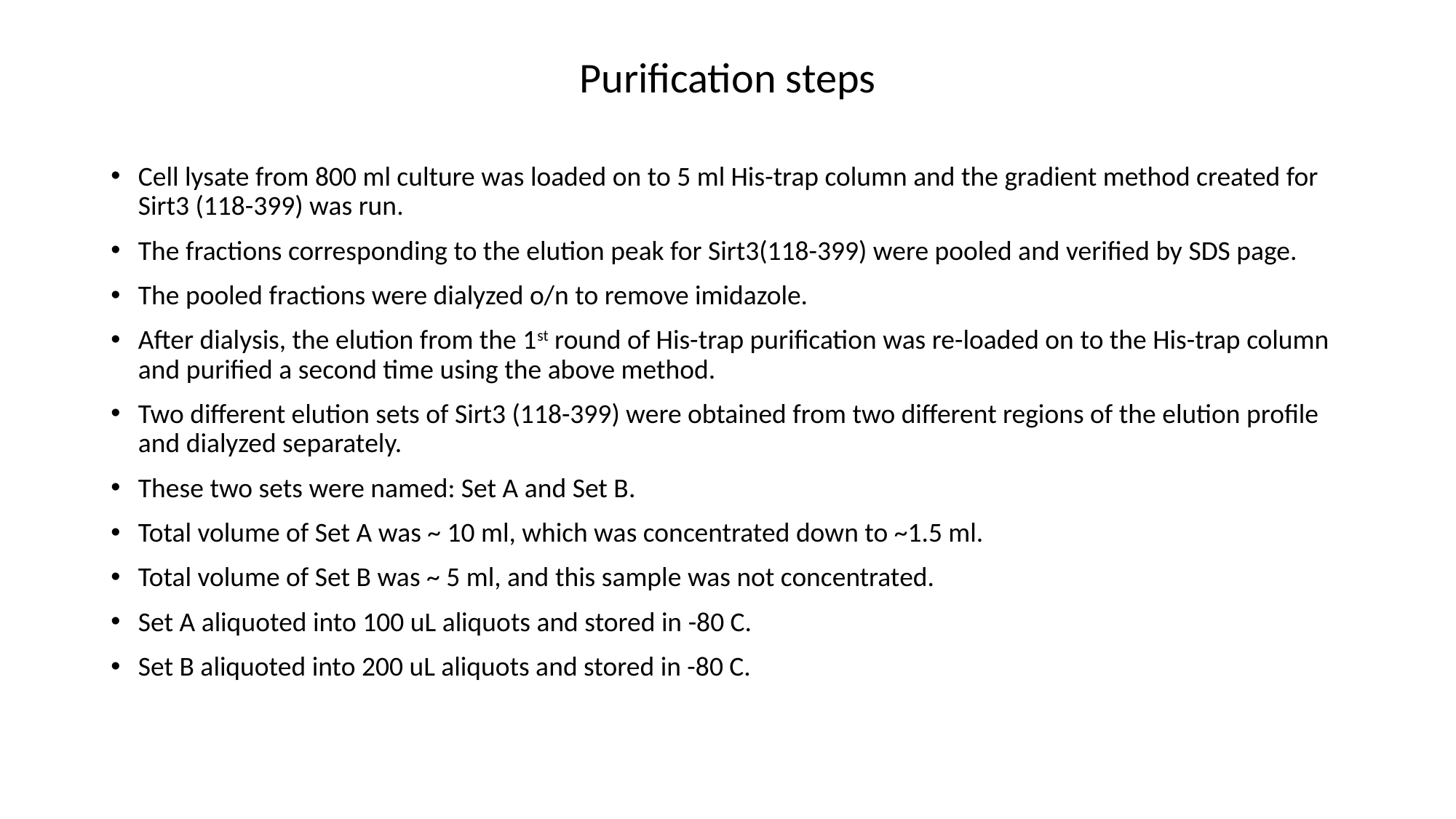

# Purification steps
Cell lysate from 800 ml culture was loaded on to 5 ml His-trap column and the gradient method created for Sirt3 (118-399) was run.
The fractions corresponding to the elution peak for Sirt3(118-399) were pooled and verified by SDS page.
The pooled fractions were dialyzed o/n to remove imidazole.
After dialysis, the elution from the 1st round of His-trap purification was re-loaded on to the His-trap column and purified a second time using the above method.
Two different elution sets of Sirt3 (118-399) were obtained from two different regions of the elution profile and dialyzed separately.
These two sets were named: Set A and Set B.
Total volume of Set A was ~ 10 ml, which was concentrated down to ~1.5 ml.
Total volume of Set B was ~ 5 ml, and this sample was not concentrated.
Set A aliquoted into 100 uL aliquots and stored in -80 C.
Set B aliquoted into 200 uL aliquots and stored in -80 C.